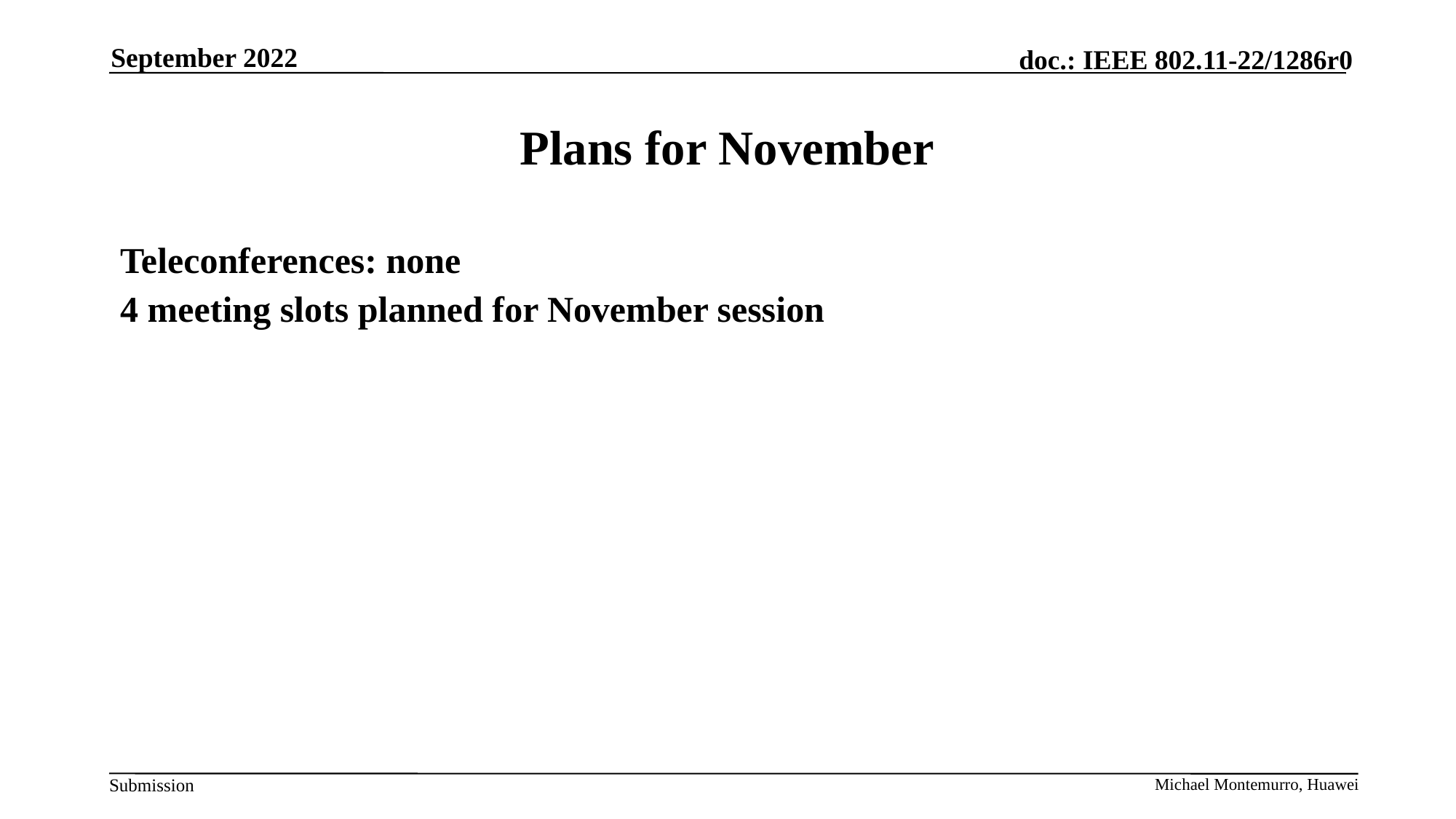

September 2022
# Plans for November
Teleconferences: none
4 meeting slots planned for November session
Michael Montemurro, Huawei